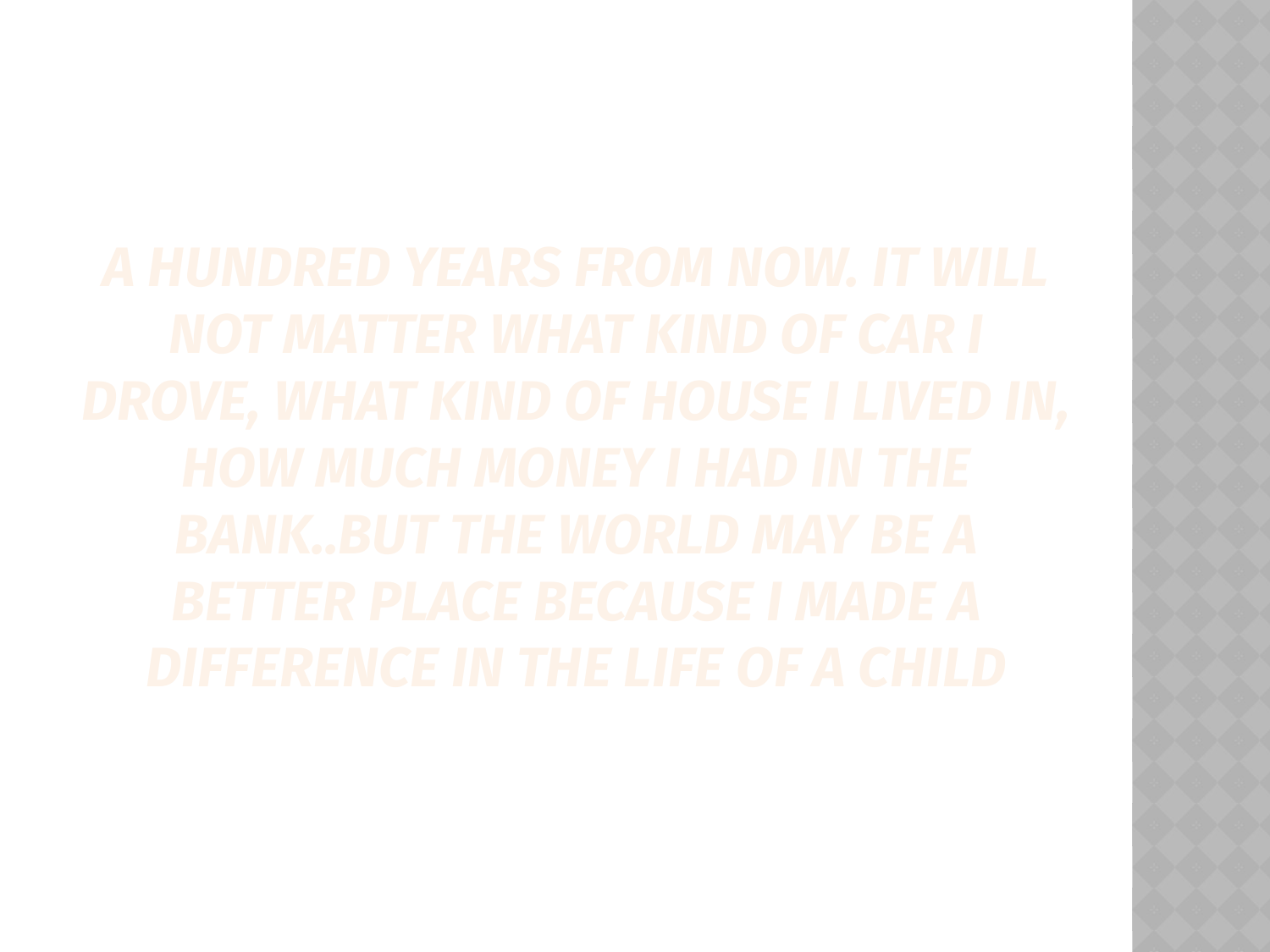

A hundred years from now. It will not matter what kind of car i drove, what kind of house i lived in, how much money i had in the bank..but the world may be a better place because i made a difference in the life of a child